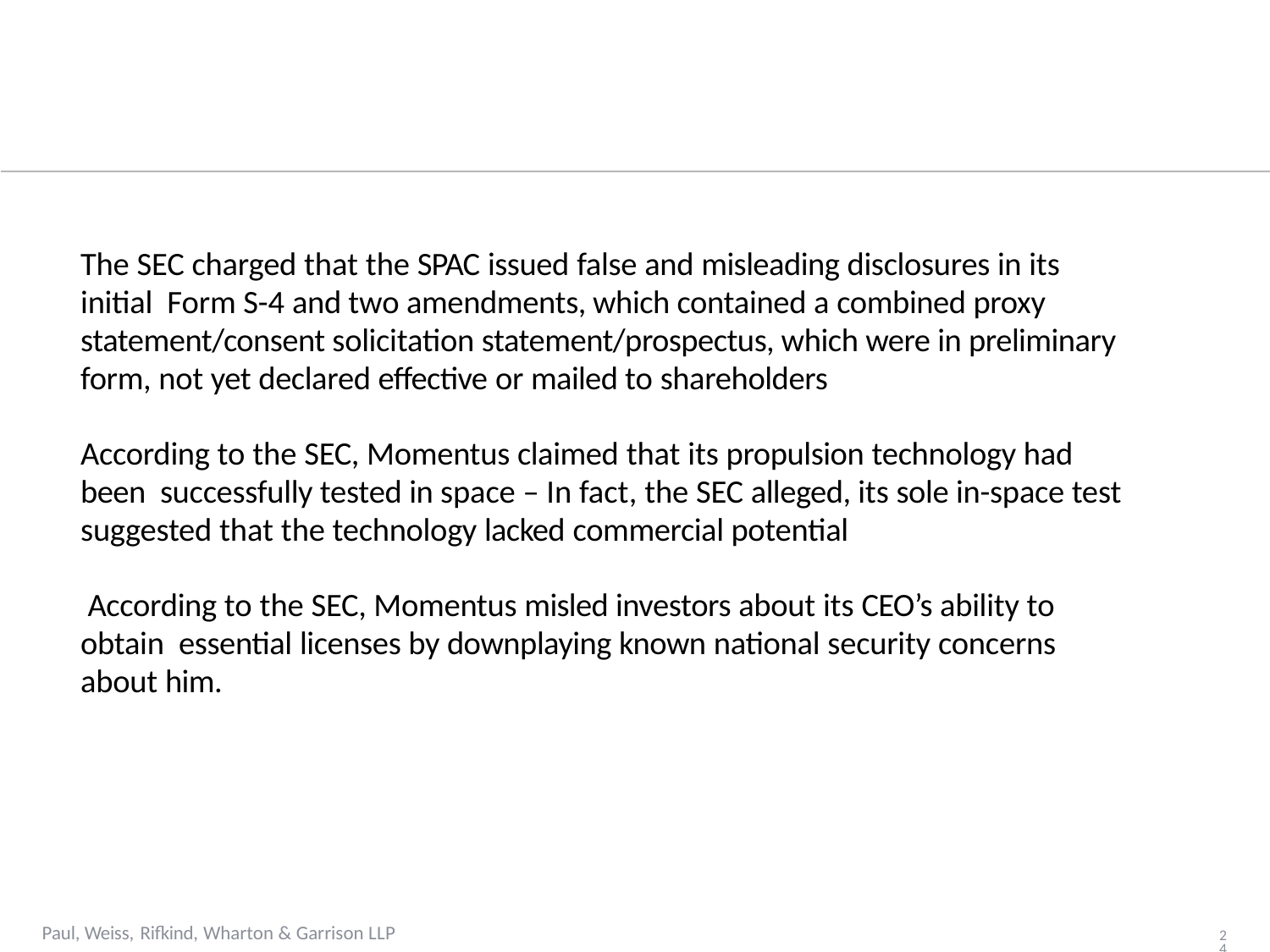

The SEC charged that the SPAC issued false and misleading disclosures in its initial  Form S-4 and two amendments, which contained a combined proxy  statement/consent solicitation statement/prospectus, which were in preliminary  form, not yet declared effective or mailed to shareholders

According to the SEC, Momentus claimed that its propulsion technology had been  successfully tested in space – In fact, the SEC alleged, its sole in-space test  suggested that the technology lacked commercial potential

According to the SEC, Momentus misled investors about its CEO’s ability to obtain  essential licenses by downplaying known national security concerns about him.
Paul, Weiss, Rifkind, Wharton & Garrison LLP
24